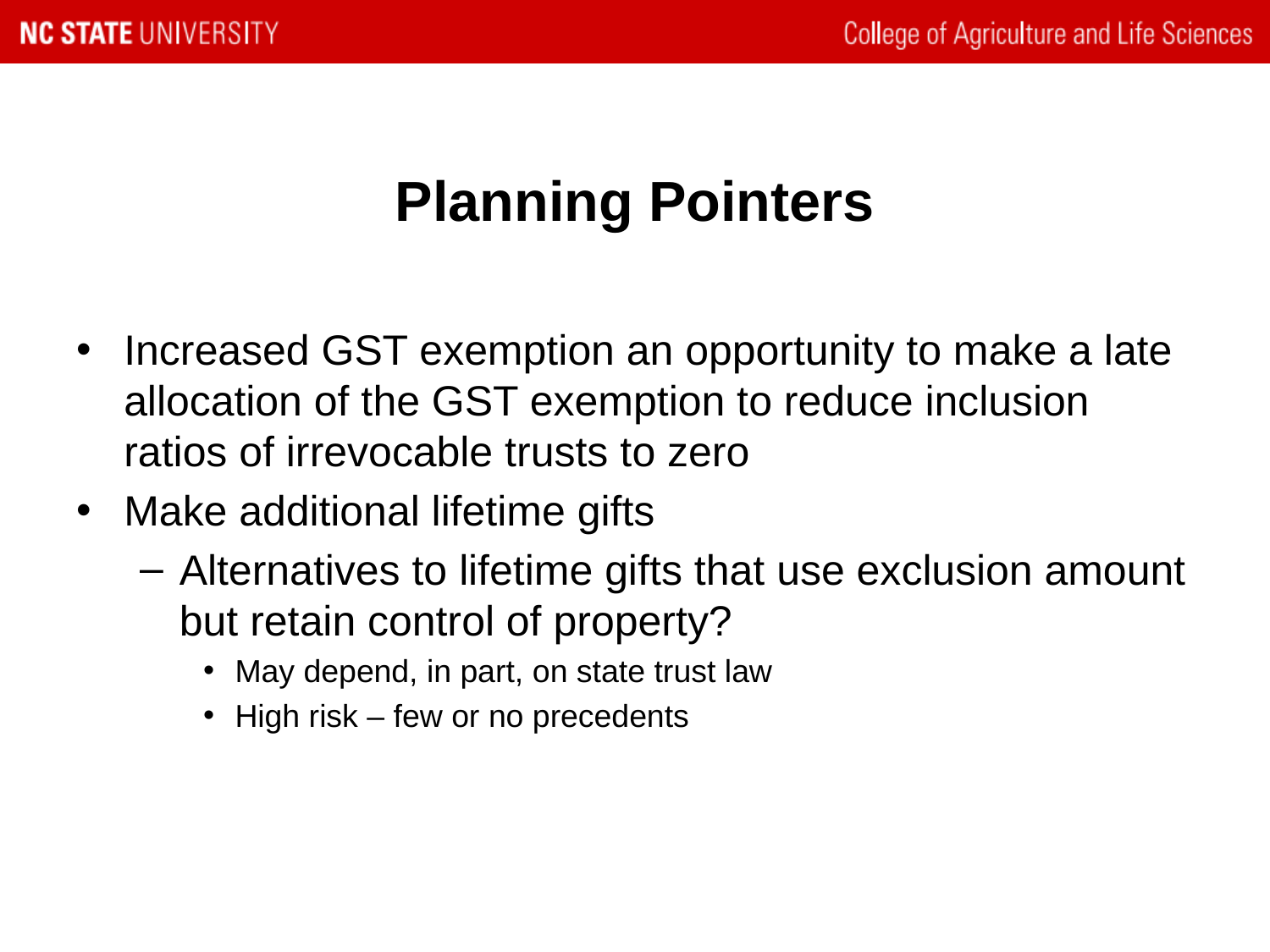

# Planning Pointers

Increased GST exemption an opportunity to make a late allocation of the GST exemption to reduce inclusion ratios of irrevocable trusts to zero
Make additional lifetime gifts
Alternatives to lifetime gifts that use exclusion amount but retain control of property?
May depend, in part, on state trust law
High risk – few or no precedents